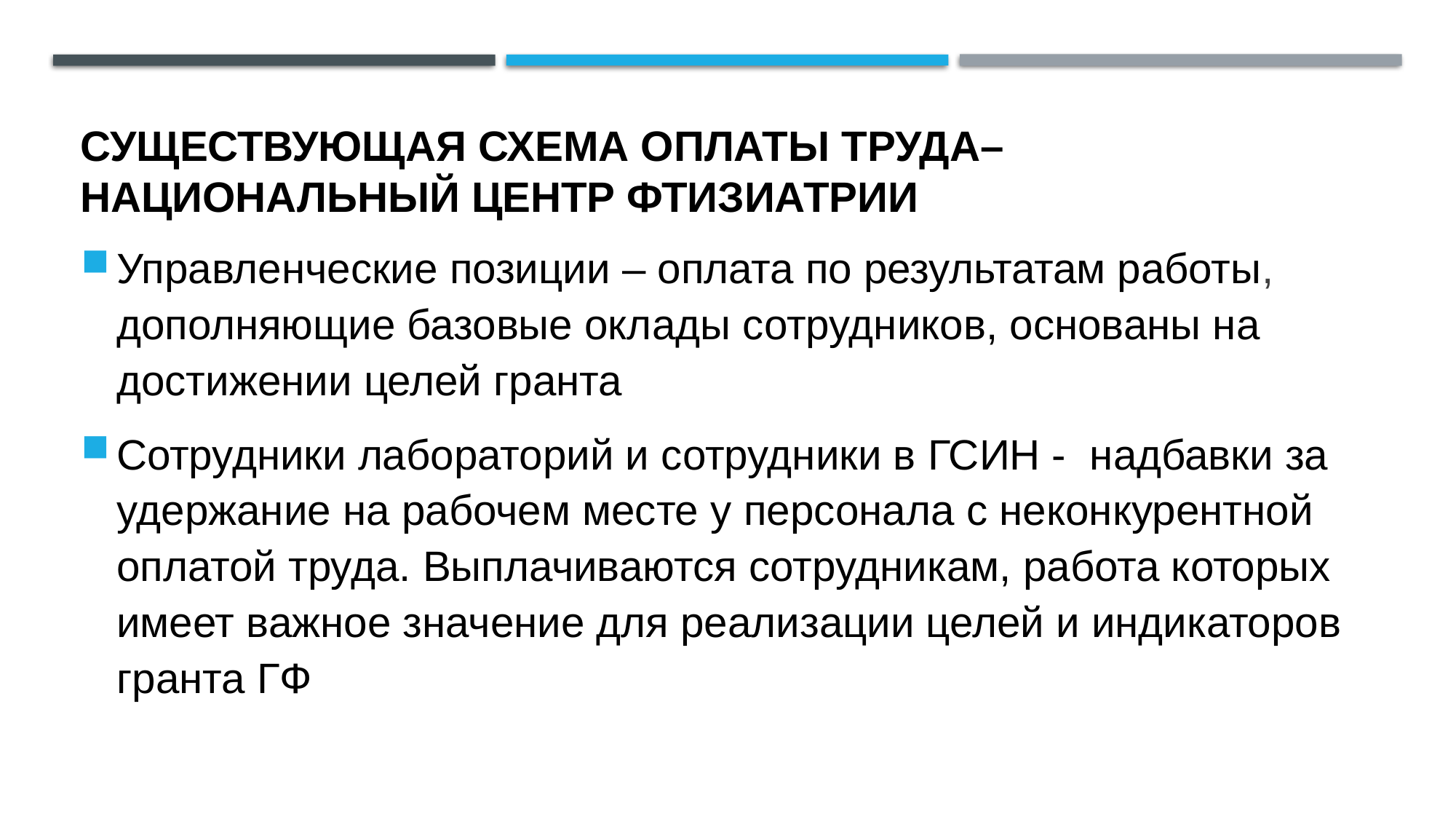

# Существующая схема оплаты ТРУДА– Национальный центр фтизиатриИ
Управленческие позиции – оплата по результатам работы, дополняющие базовые оклады сотрудников, основаны на достижении целей гранта
Сотрудники лабораторий и сотрудники в ГСИН -  надбавки за удержание на рабочем месте у персонала с неконкурентной оплатой труда. Выплачиваются сотрудникам, работа которых имеет важное значение для реализации целей и индикаторов гранта ГФ